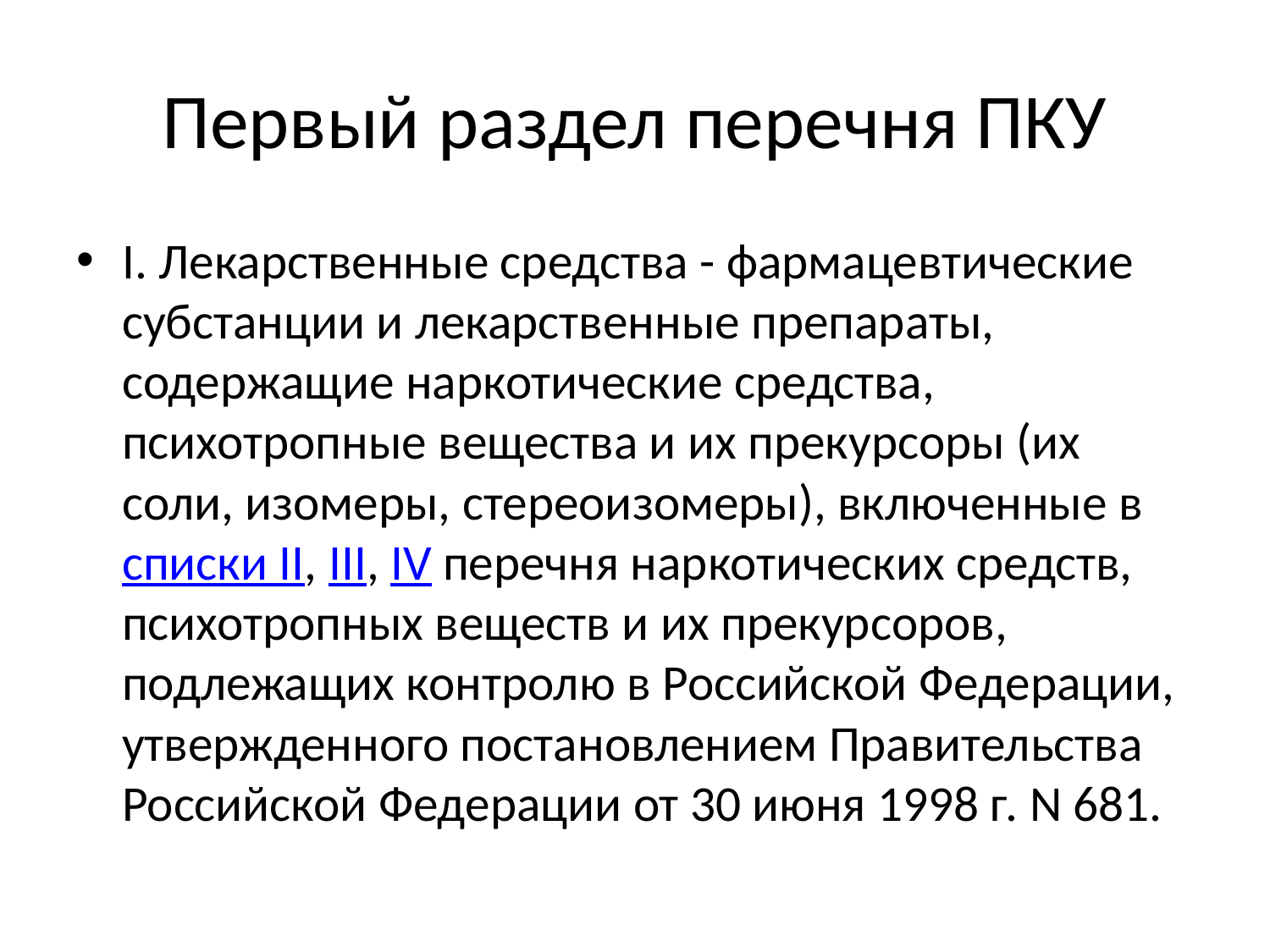

# Первый раздел перечня ПКУ
I. Лекарственные средства - фармацевтические субстанции и лекарственные препараты, содержащие наркотические средства, психотропные вещества и их прекурсоры (их соли, изомеры, стереоизомеры), включенные в списки II, III, IV перечня наркотических средств, психотропных веществ и их прекурсоров, подлежащих контролю в Российской Федерации, утвержденного постановлением Правительства Российской Федерации от 30 июня 1998 г. N 681.